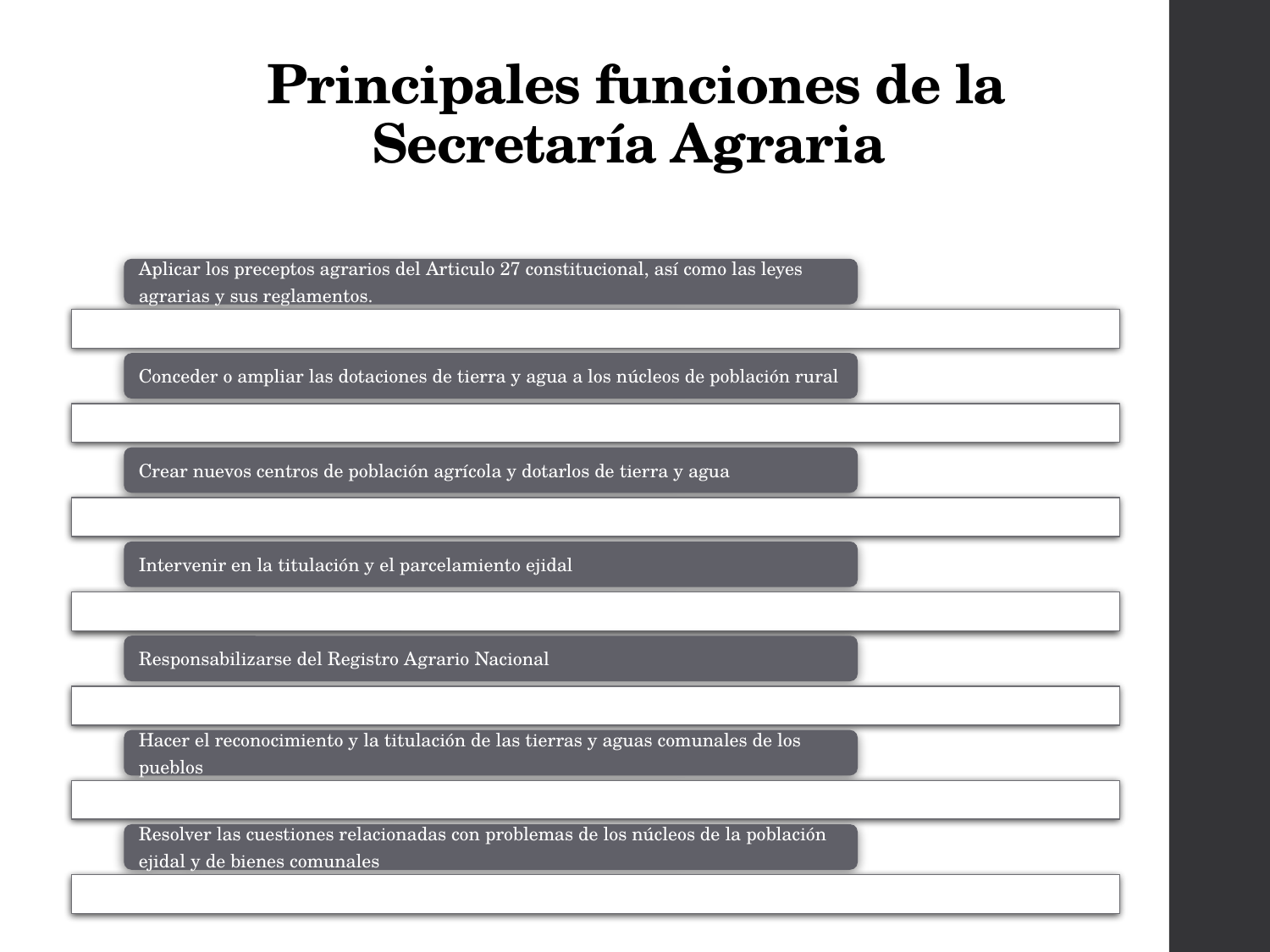

# Principales funciones de la Secretaría Agraria
Aplicar los preceptos agrarios del Articulo 27 constitucional, así como las leyes agrarias y sus reglamentos.
Conceder o ampliar las dotaciones de tierra y agua a los núcleos de población rural
Crear nuevos centros de población agrícola y dotarlos de tierra y agua
Intervenir en la titulación y el parcelamiento ejidal
Responsabilizarse del Registro Agrario Nacional
Hacer el reconocimiento y la titulación de las tierras y aguas comunales de los pueblos
Resolver las cuestiones relacionadas con problemas de los núcleos de la población ejidal y de bienes comunales